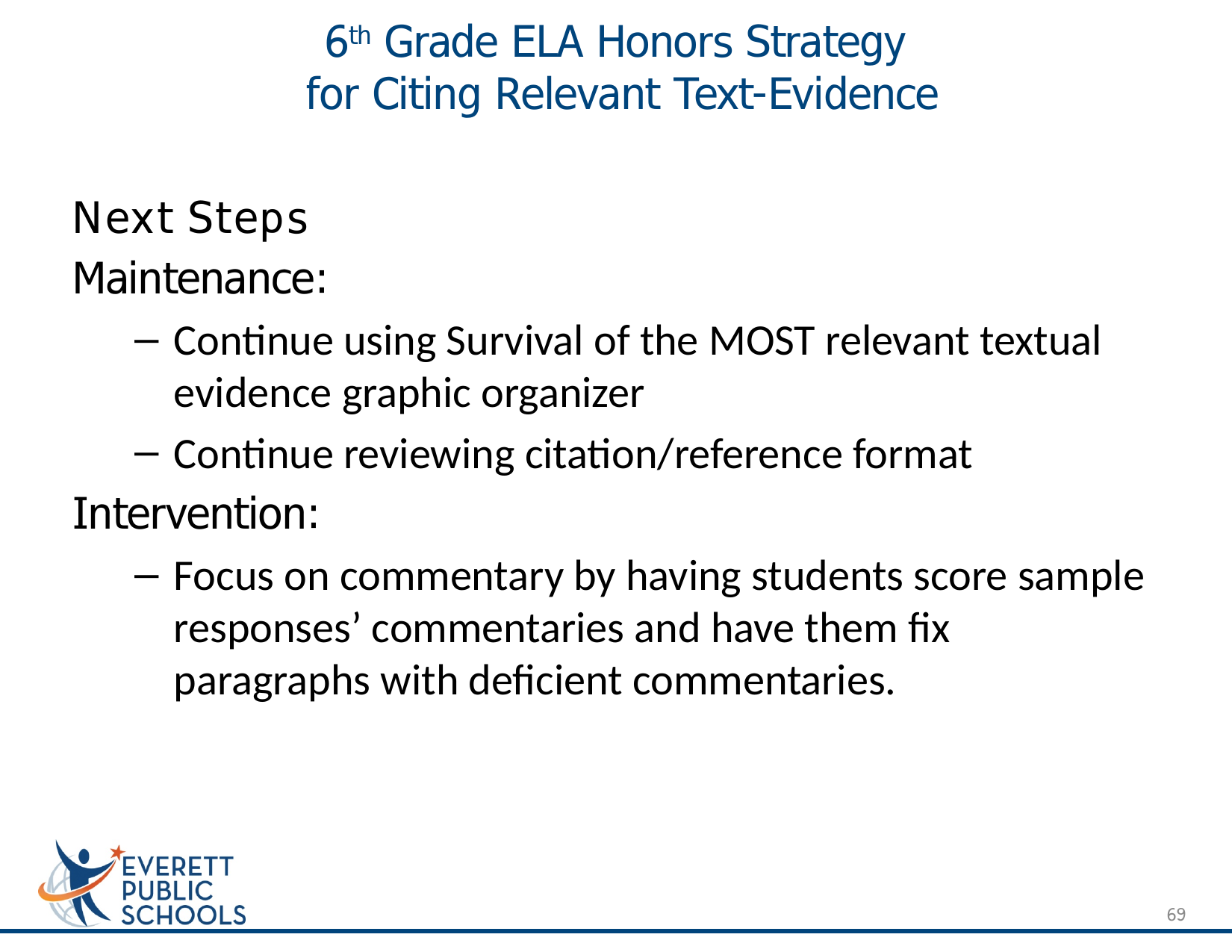

# 6th Grade ELA Honors Strategy for Citing Relevant Text-Evidence
Next Steps
Maintenance:
Continue using Survival of the MOST relevant textual evidence graphic organizer
Continue reviewing citation/reference format
Intervention:
Focus on commentary by having students score sample responses’ commentaries and have them fix paragraphs with deficient commentaries.

69